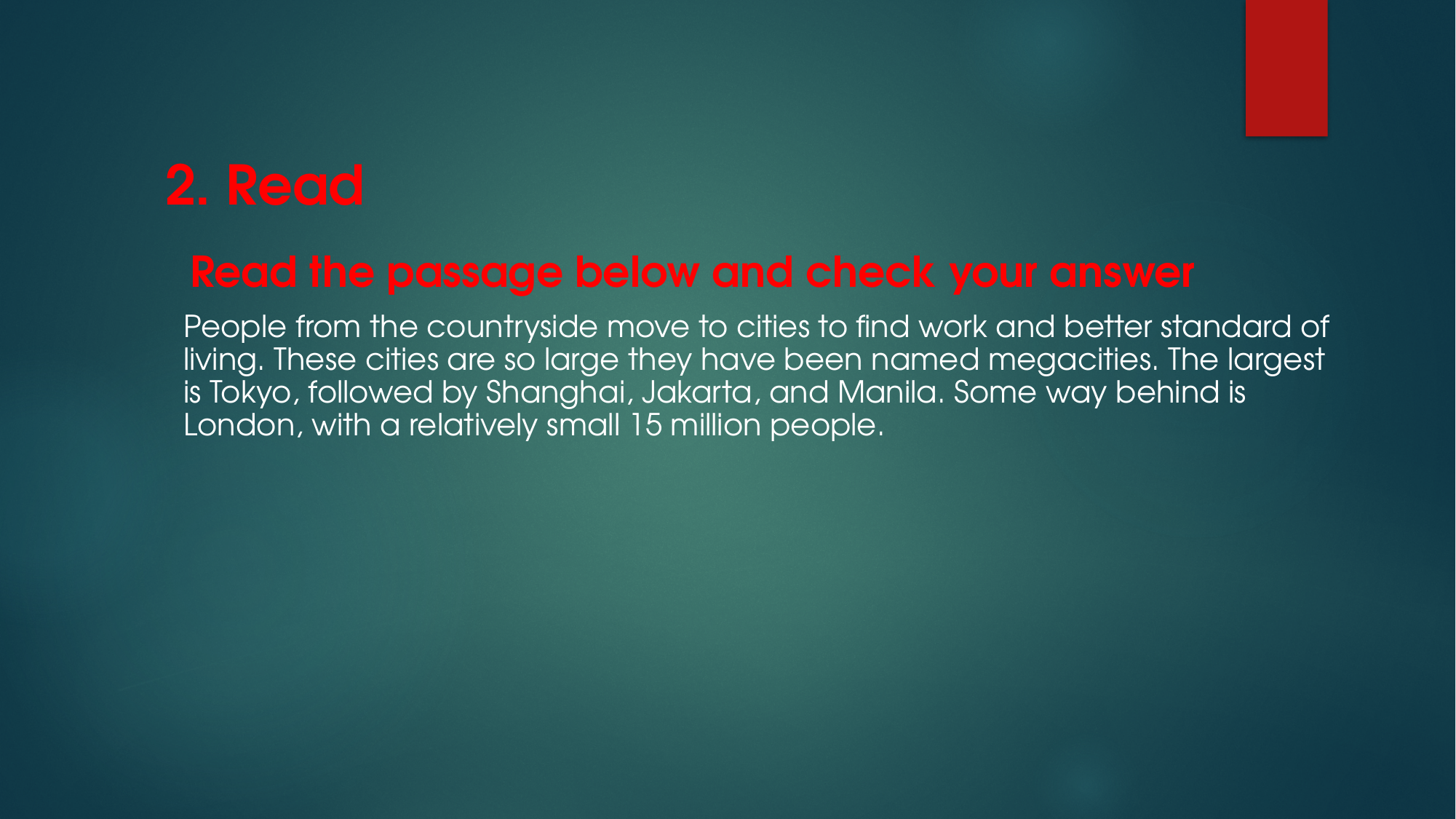

2. Read
    Read the passage below and check your answer
 	People from the countryside move to cities to find work and better standard of living. These cities are so large they have been named megacities. The largest is Tokyo, followed by Shanghai, Jakarta, and Manila. Some way behind is London, with a relatively small 15 million people.